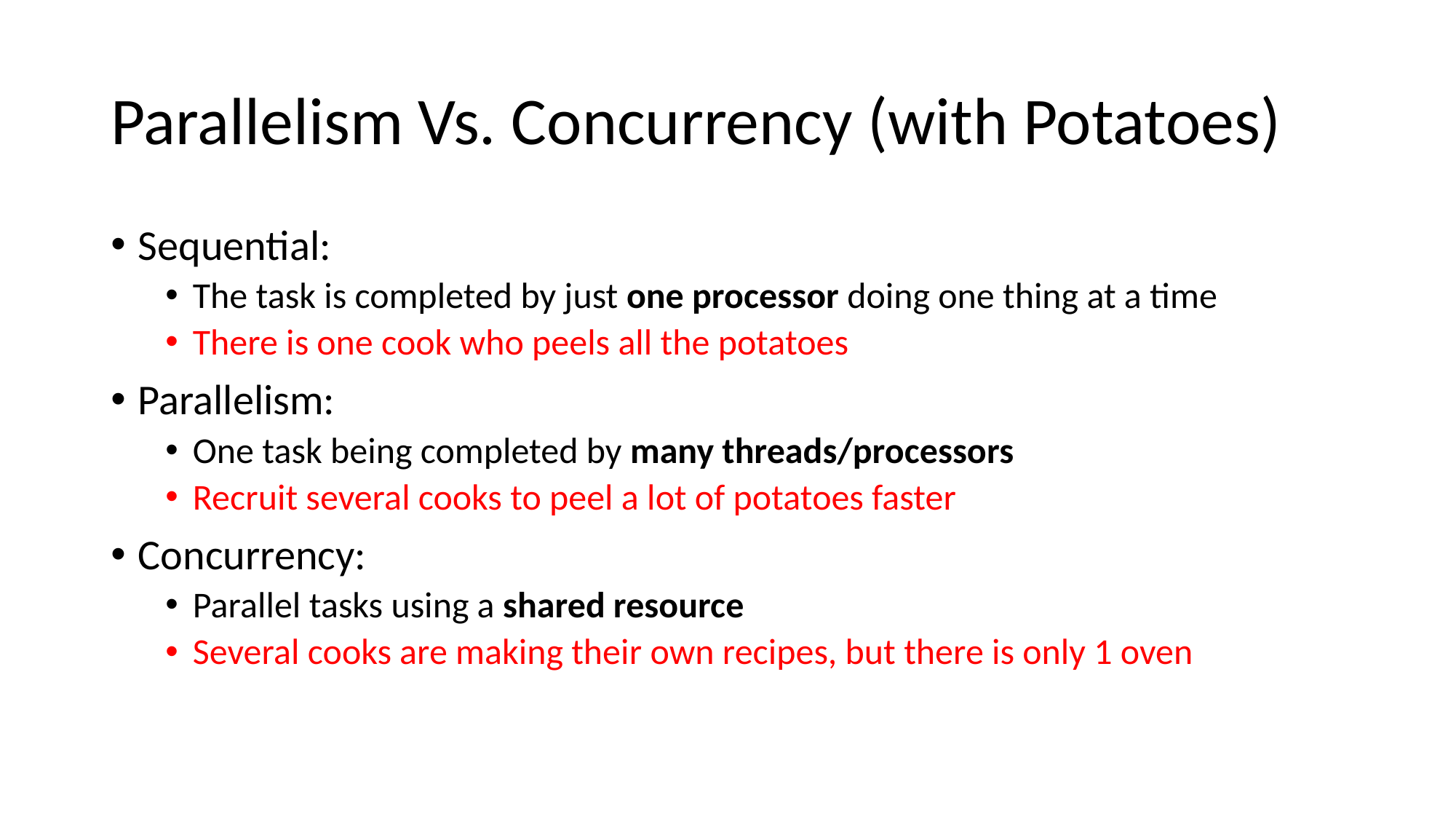

# Parallelism Vs. Concurrency (with Potatoes)
Sequential:
The task is completed by just one processor doing one thing at a time
There is one cook who peels all the potatoes
Parallelism:
One task being completed by many threads/processors
Recruit several cooks to peel a lot of potatoes faster
Concurrency:
Parallel tasks using a shared resource
Several cooks are making their own recipes, but there is only 1 oven